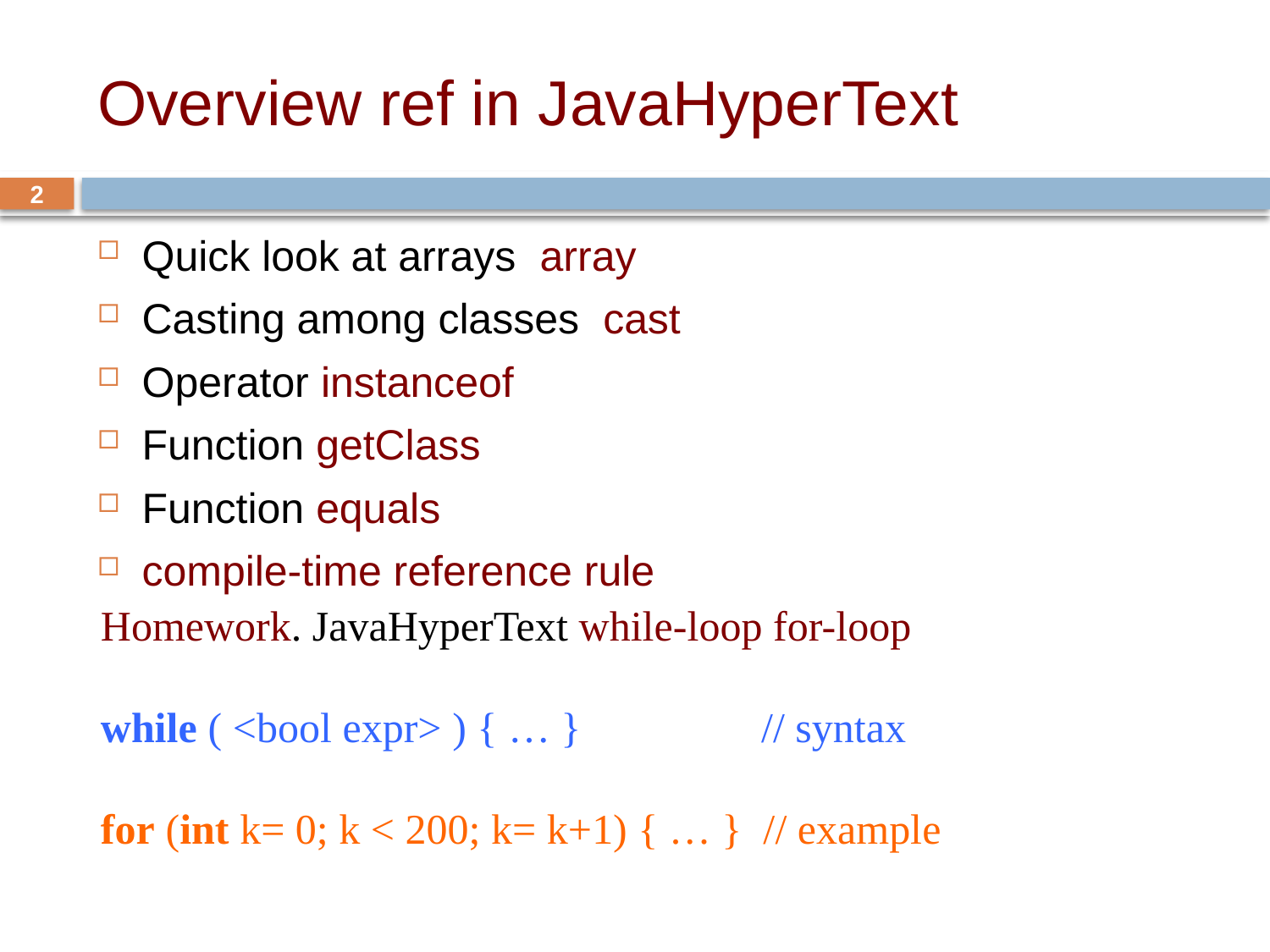

# Overview ref in JavaHyperText
2
Quick look at arrays  array
Casting among classes  cast
Operator instanceof
Function getClass
Function equals
compile-time reference rule
Homework. JavaHyperText while-loop for-loop

while ( <bool expr> ) { … }                 // syntax

for (int k= 0; k < 200; k= k+1) { … }  // example